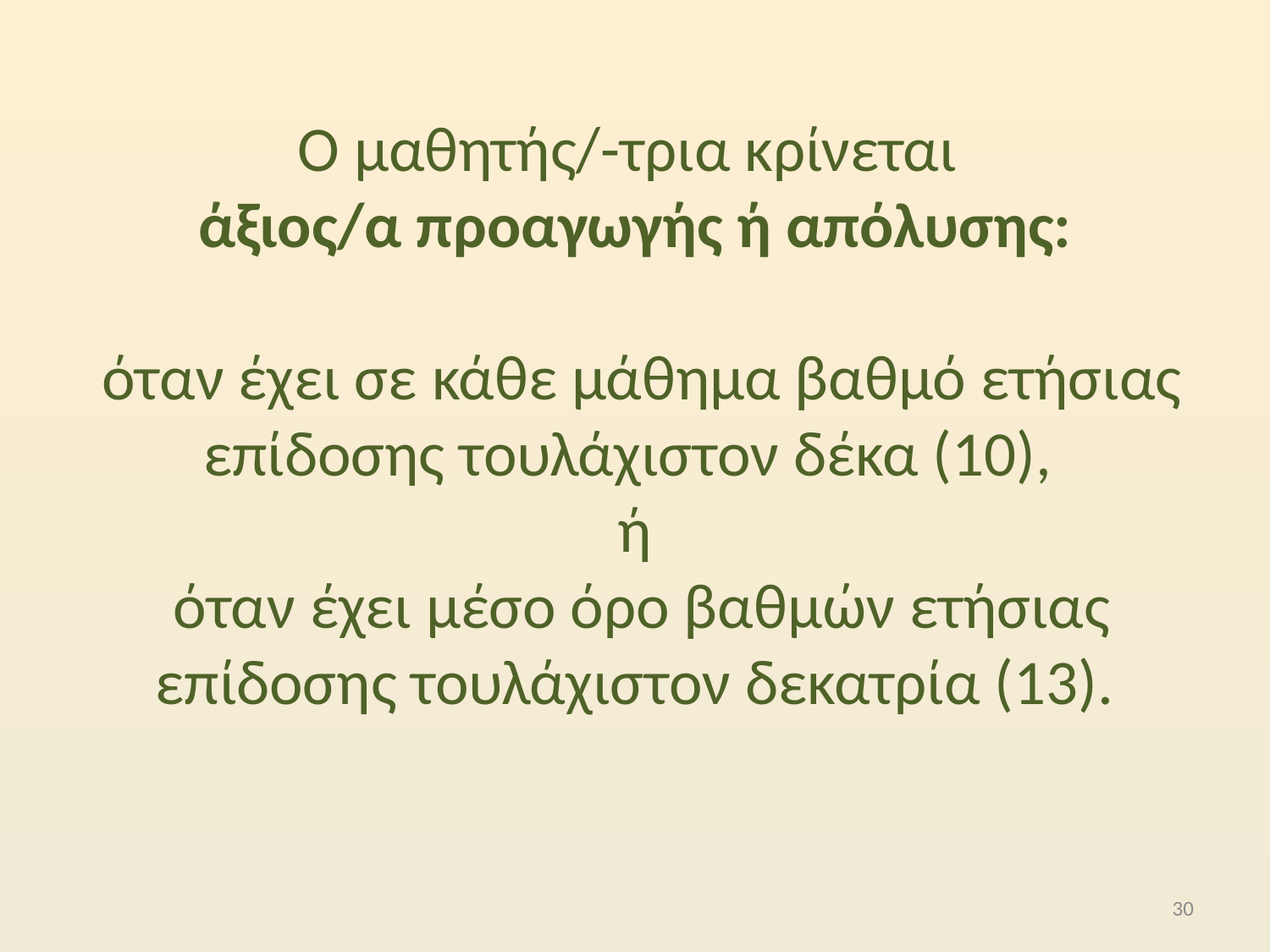

# Ο μαθητής/-τρια κρίνεται άξιος/α προαγωγής ή απόλυσης: όταν έχει σε κάθε μάθημα βαθμό ετήσιας επίδοσης τουλάχιστον δέκα (10), ή όταν έχει μέσο όρο βαθμών ετήσιας επίδοσης τουλάχιστον δεκατρία (13).
30